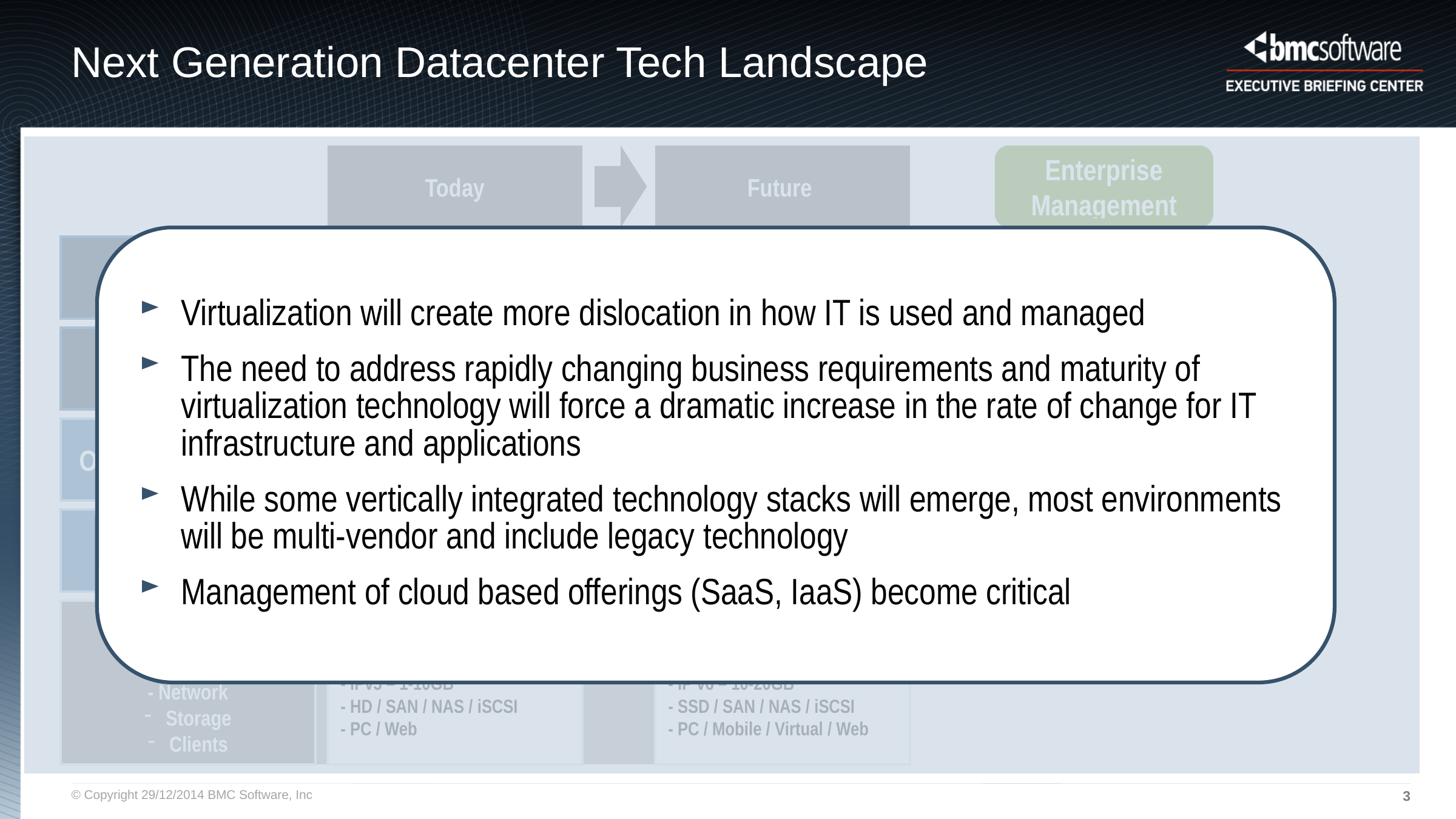

# Next Generation Datacenter Tech Landscape

Today

Future
Enterprise
Management

Virtualization will create more dislocation in how IT is used and managed
The need to address rapidly changing business requirements and maturity of virtualization technology will force a dramatic increase in the rate of change for IT infrastructure and applications
While some vertically integrated technology stacks will emerge, most environments will be multi-vendor and include legacy technology
Management of cloud based offerings (SaaS, IaaS) become critical
Services

Internal delivery and consumption
Internal and External
Applications

Custom and Packaged
Custom, Packaged, SaaS
Operating Systems

Windows, Linux, Unix, Z-OS
Mostly Windows and Linux
Virtualization

Mostly physical
+ Some virtual
Mostly Virtual VMware, MS, Linux and  physical

Infrastructure:
 Servers
- Network
Storage
Clients

- Rack mount / Blades
- x86 / RISC / MF
- IPv5 – 1-10GB
- HD / SAN / NAS / iSCSI
- PC / Web
- DC PODS / Blades
- x86 / Mainframe
- IP v6 – 10-20GB
- SSD / SAN / NAS / iSCSI
- PC / Mobile / Virtual / Web